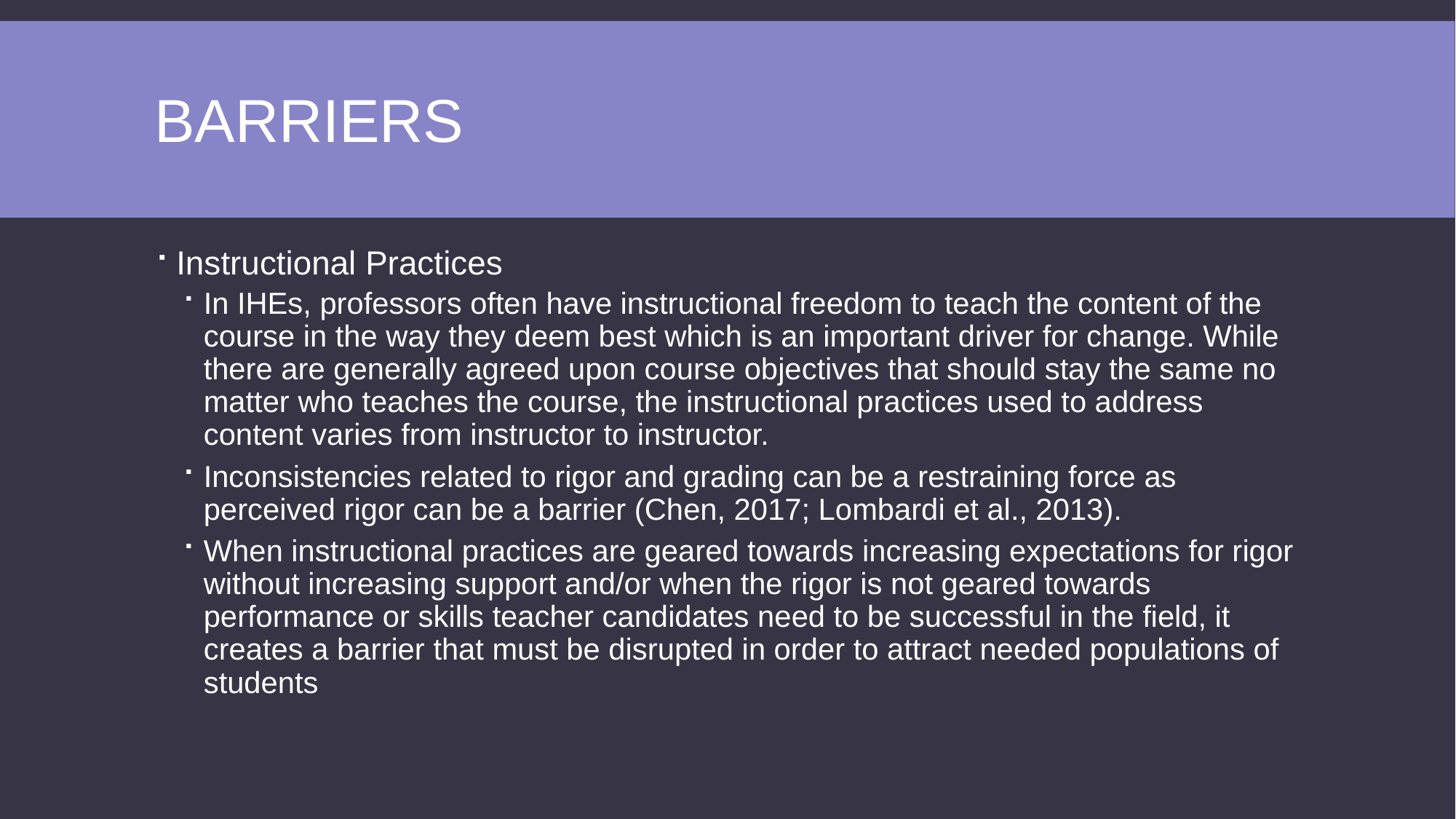

# Barriers
Instructional Practices
In IHEs, professors often have instructional freedom to teach the content of the course in the way they deem best which is an important driver for change. While there are generally agreed upon course objectives that should stay the same no matter who teaches the course, the instructional practices used to address content varies from instructor to instructor.
Inconsistencies related to rigor and grading can be a restraining force as perceived rigor can be a barrier (Chen, 2017; Lombardi et al., 2013).
When instructional practices are geared towards increasing expectations for rigor without increasing support and/or when the rigor is not geared towards performance or skills teacher candidates need to be successful in the field, it creates a barrier that must be disrupted in order to attract needed populations of students